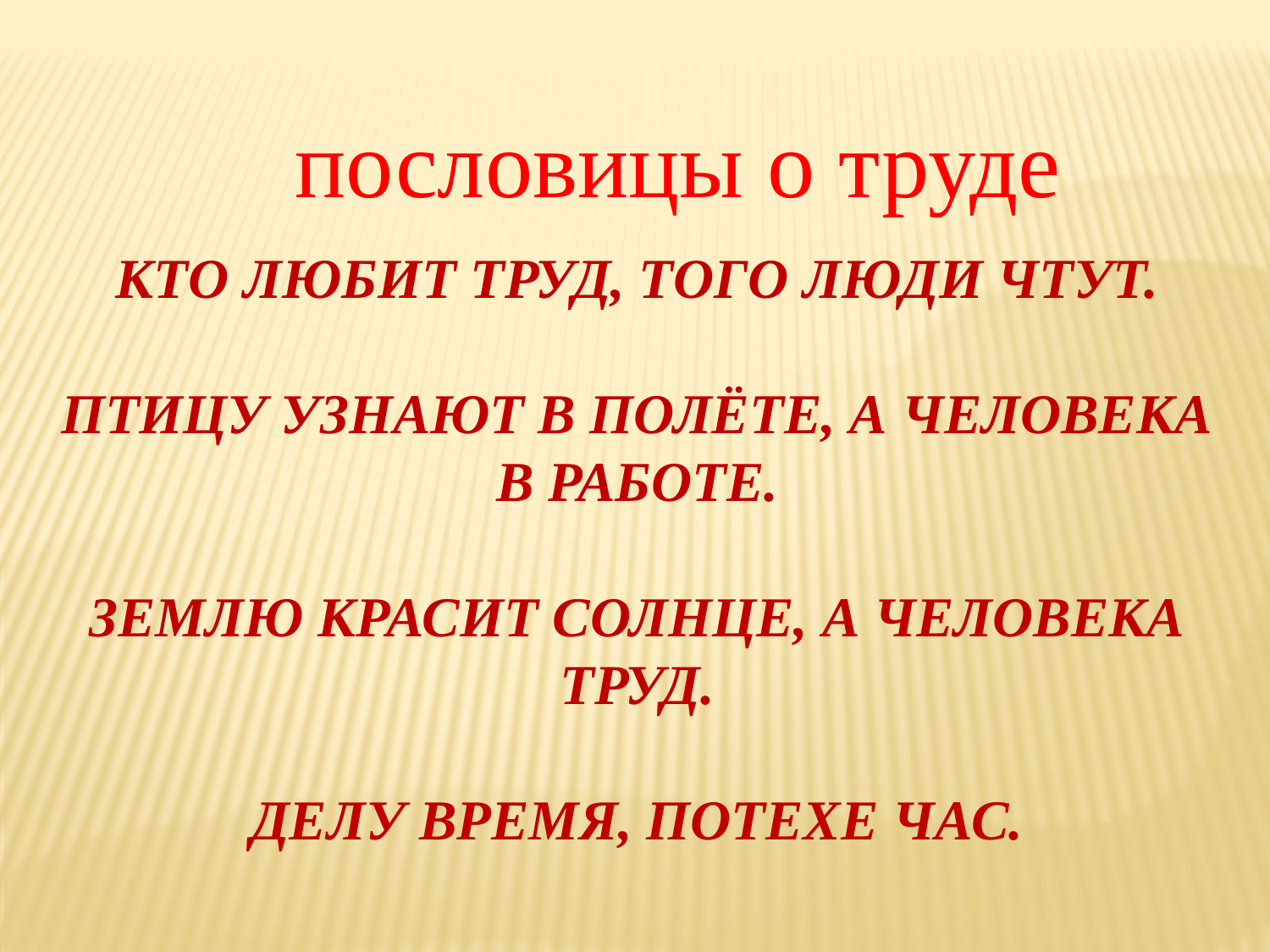

пословицы о труде
Кто любит труд, того люди чтут.

Птицу узнают в полёте, а человека в работе.

Землю красит солнце, а человека труд.

Делу время, потехе час.